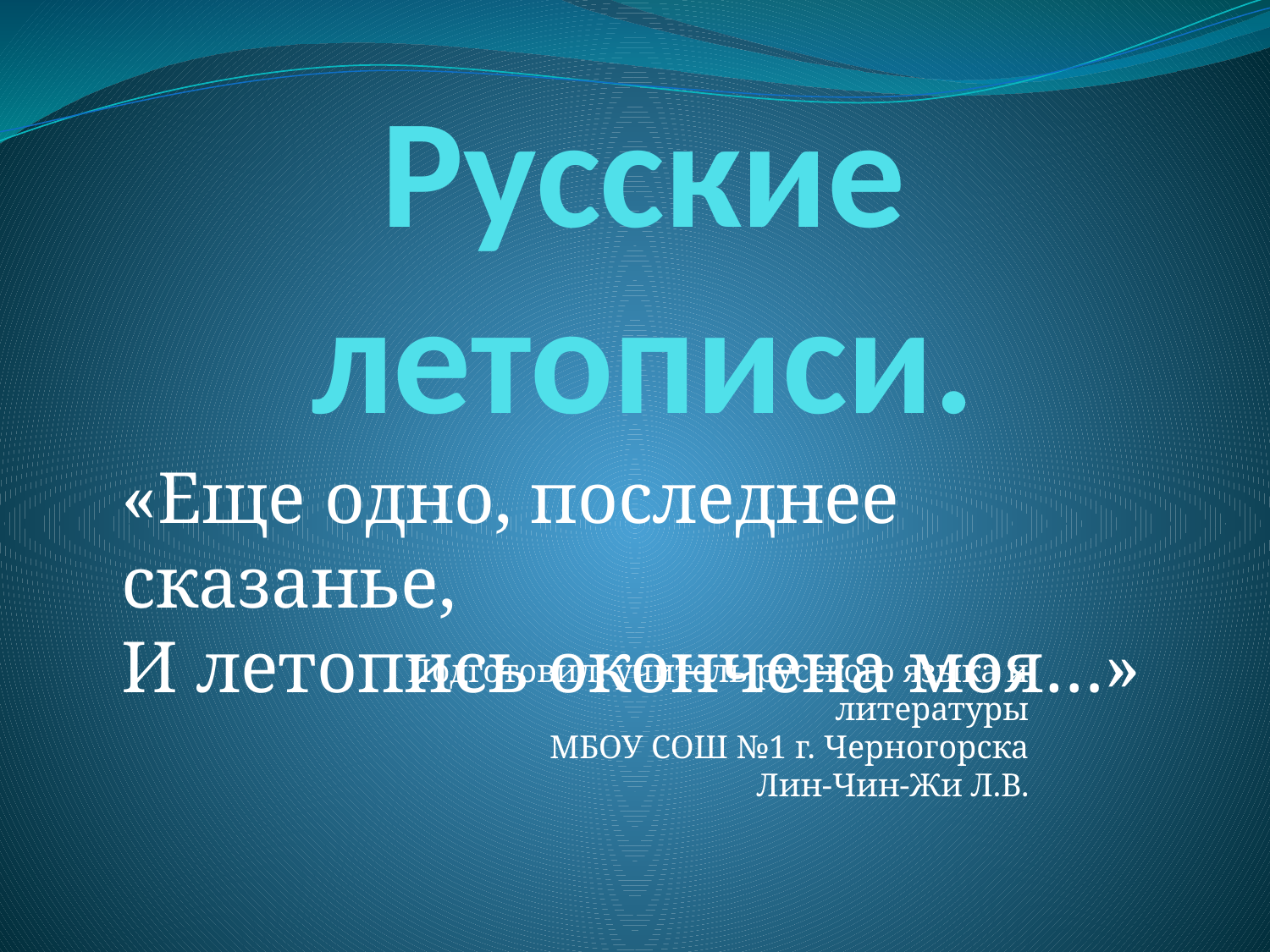

# Русские летописи.
«Еще одно, последнее сказанье,
И летопись окончена моя…»
Подготовил: учитель русского языка и литературы
МБОУ СОШ №1 г. Черногорска
Лин-Чин-Жи Л.В.